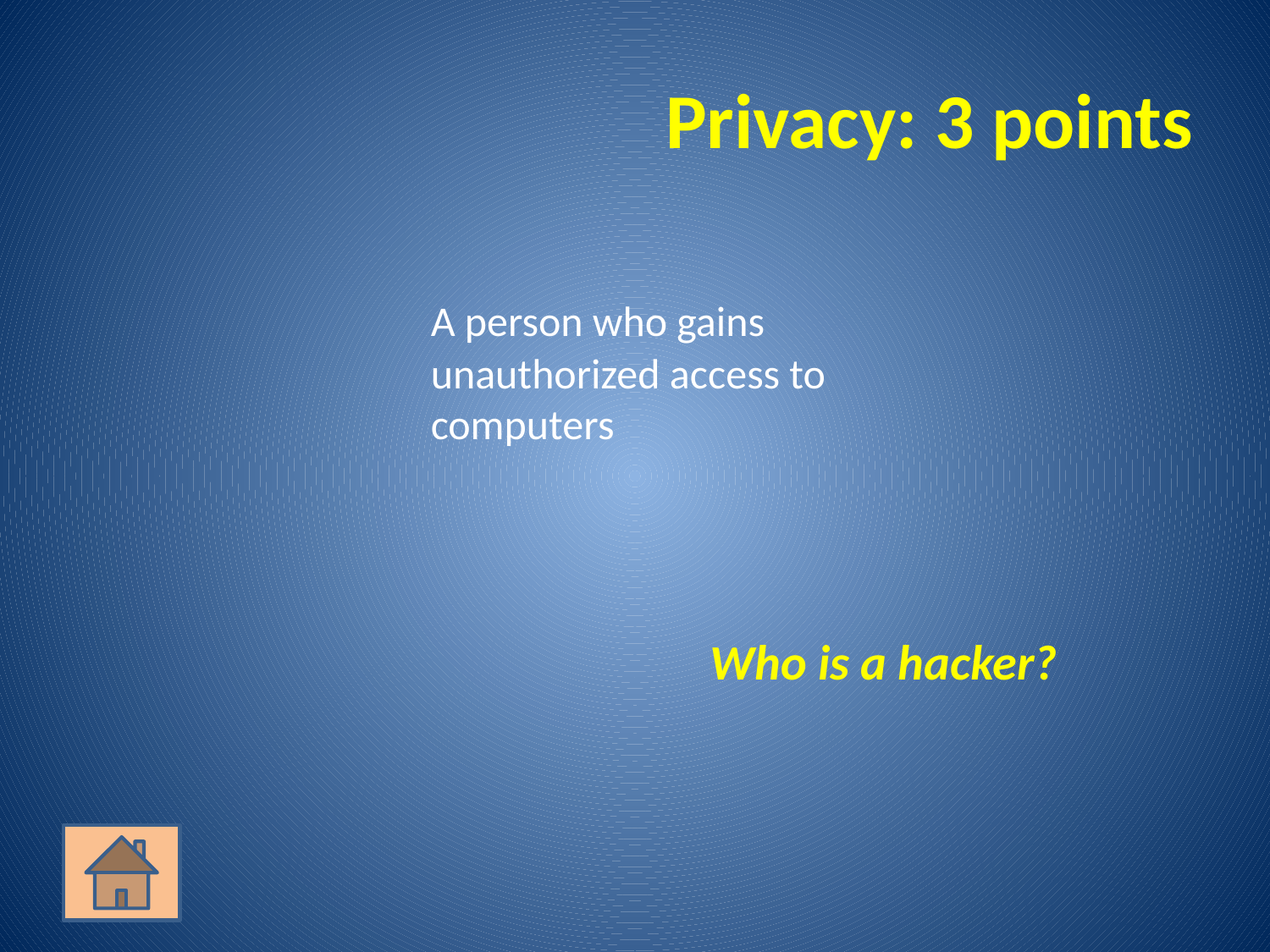

# Privacy: 3 points

	A person who gains unauthorized access to computers

Who is a hacker?